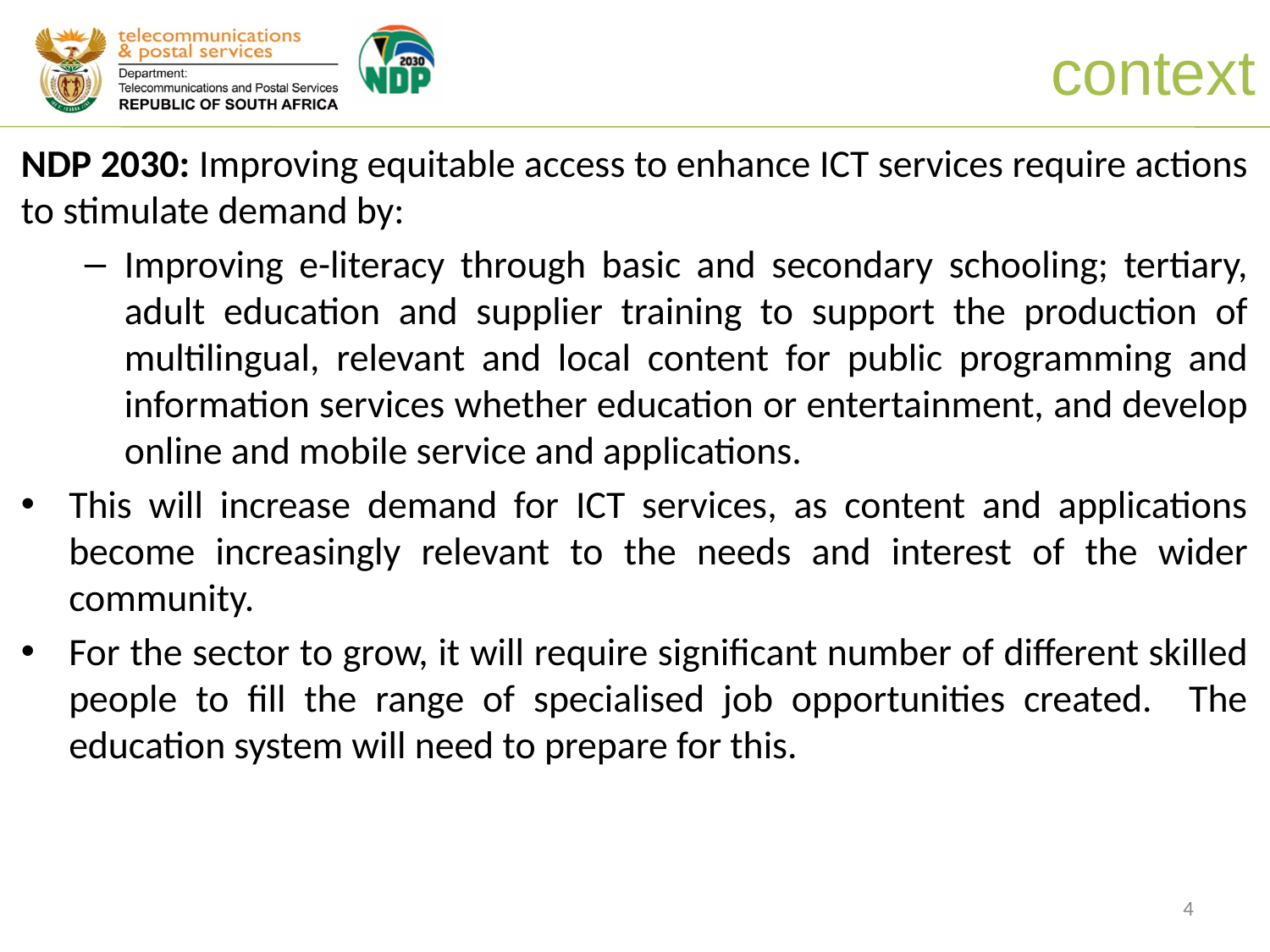

context

NDP 2030: Improving equitable access to enhance ICT services require actions to stimulate demand by:
Improving e-literacy through basic and secondary schooling; tertiary, adult education and supplier training to support the production of multilingual, relevant and local content for public programming and information services whether education or entertainment, and develop online and mobile service and applications.
This will increase demand for ICT services, as content and applications become increasingly relevant to the needs and interest of the wider community.
For the sector to grow, it will require significant number of different skilled people to fill the range of specialised job opportunities created.  The education system will need to prepare for this.

4